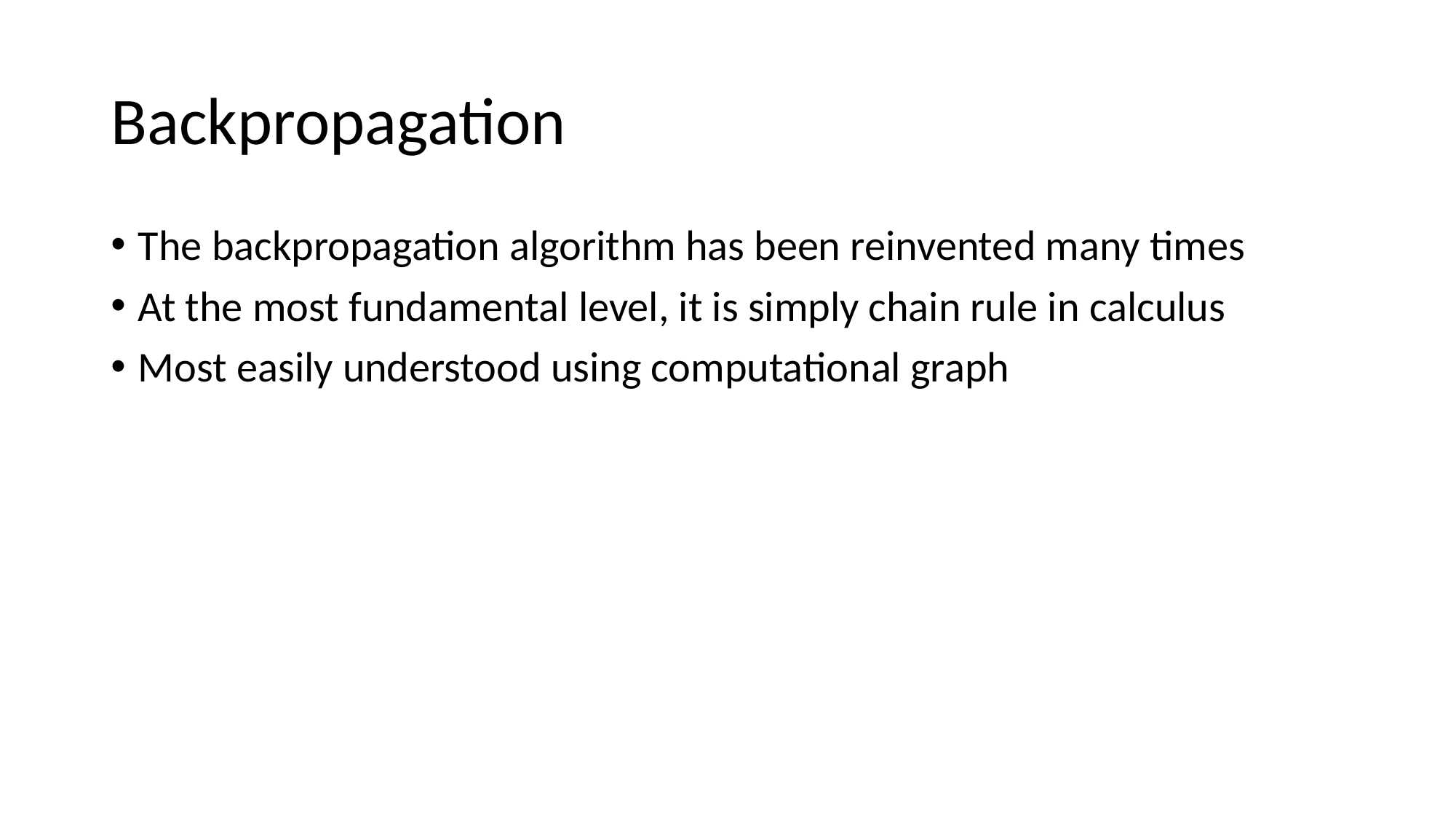

# Backpropagation
The backpropagation algorithm has been reinvented many times
At the most fundamental level, it is simply chain rule in calculus
Most easily understood using computational graph